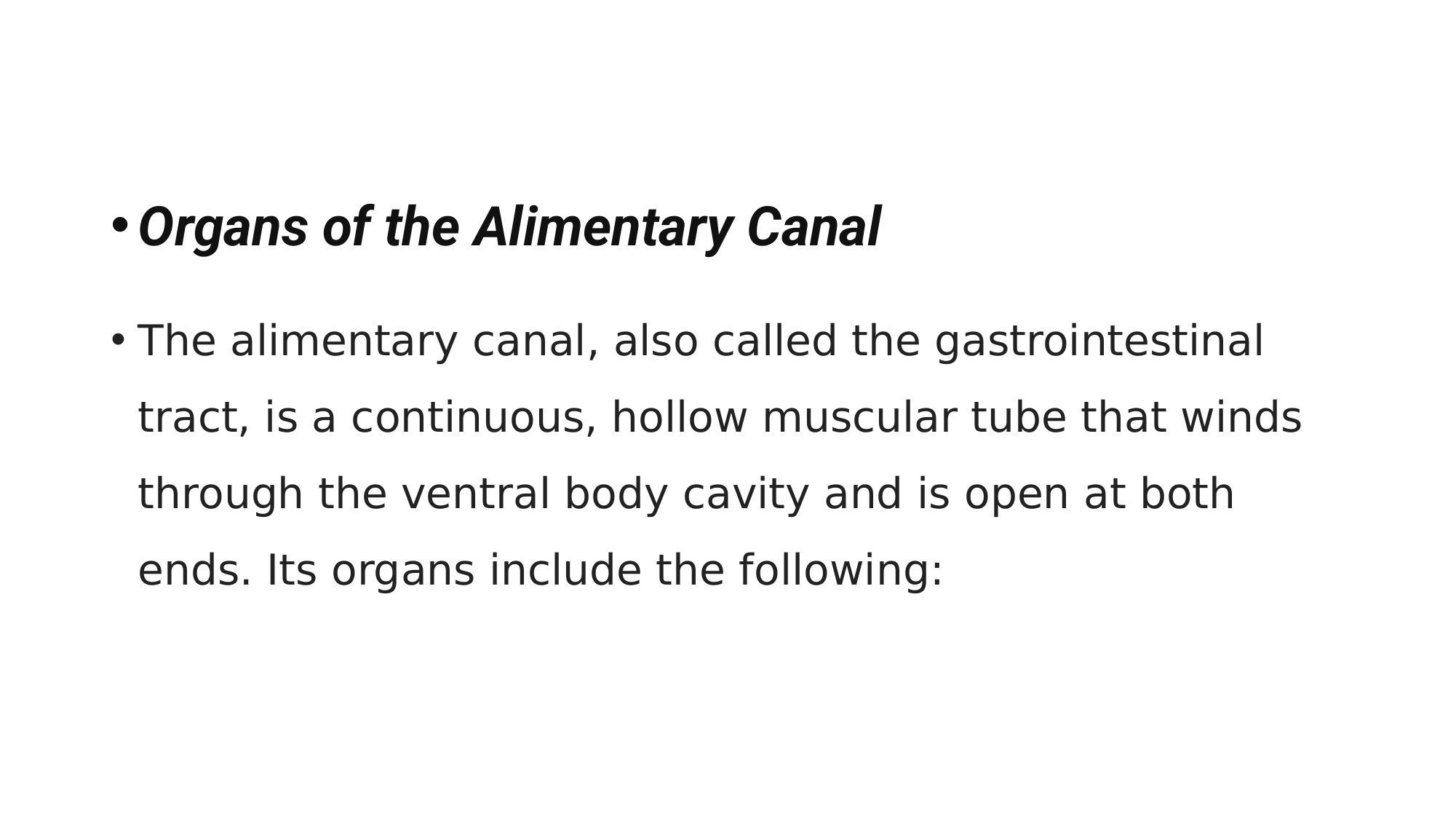

#
Organs of the Alimentary Canal
The alimentary canal, also called the gastrointestinal tract, is a continuous, hollow muscular tube that winds through the ventral body cavity and is open at both ends. Its organs include the following: